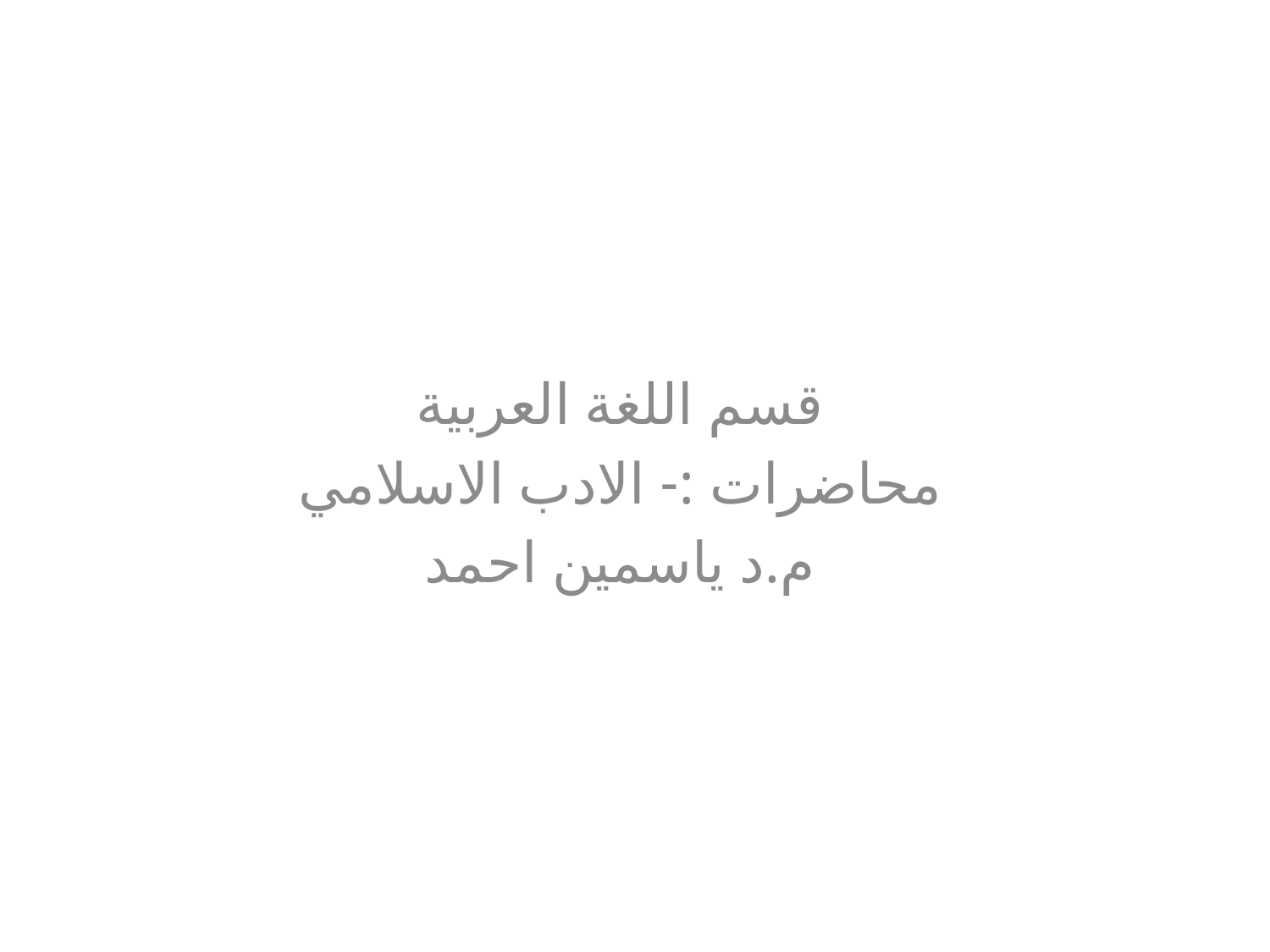

قسم اللغة العربية
محاضرات :- الادب الاسلامي
م.د ياسمين احمد